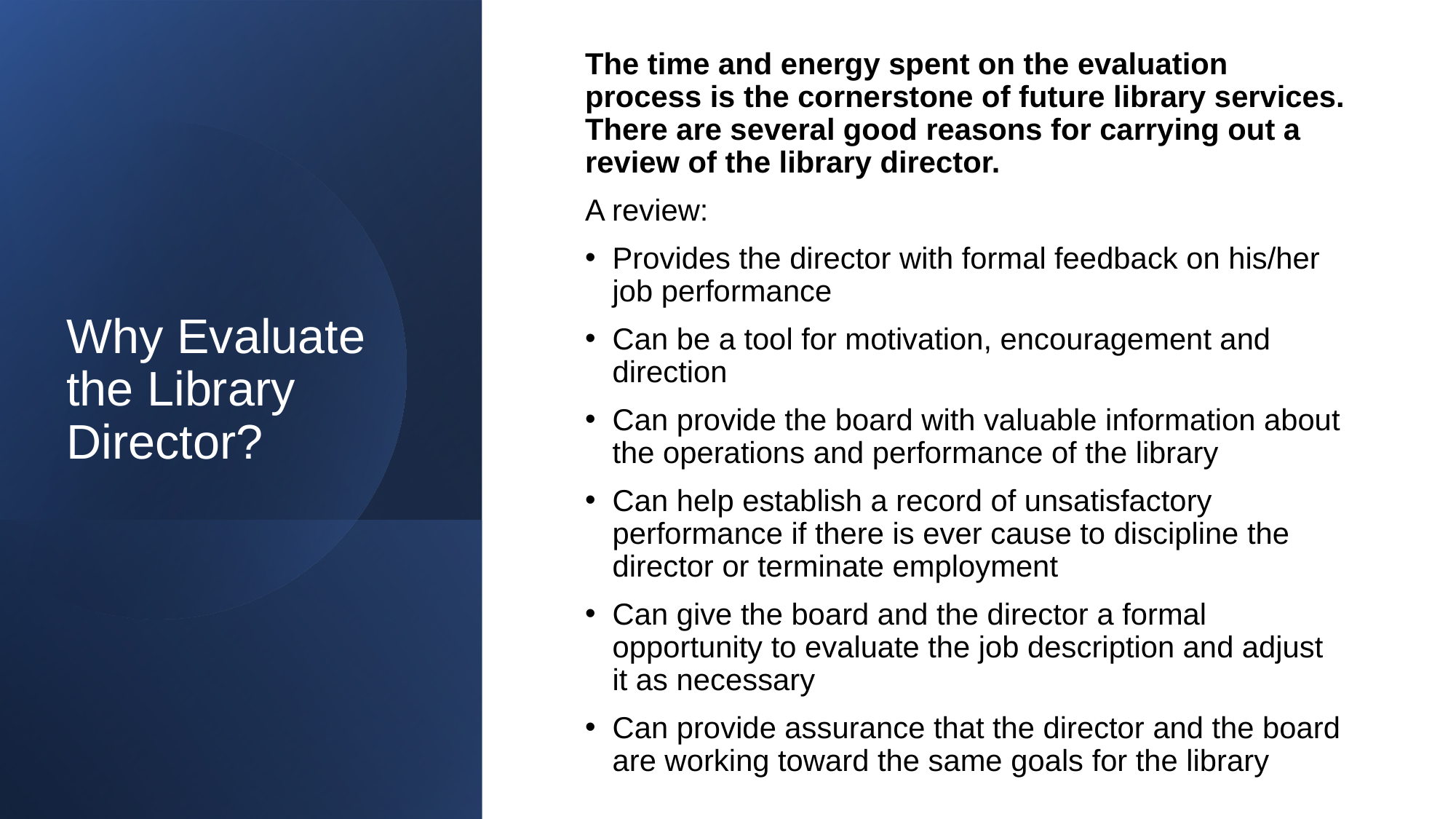

The time and energy spent on the evaluation process is the cornerstone of future library services. There are several good reasons for carrying out a review of the library director.
A review:
Provides the director with formal feedback on his/her job performance
Can be a tool for motivation, encouragement and direction
Can provide the board with valuable information about the operations and performance of the library
Can help establish a record of unsatisfactory performance if there is ever cause to discipline the director or terminate employment
Can give the board and the director a formal opportunity to evaluate the job description and adjust it as necessary
Can provide assurance that the director and the board are working toward the same goals for the library
# Why Evaluate the Library Director?